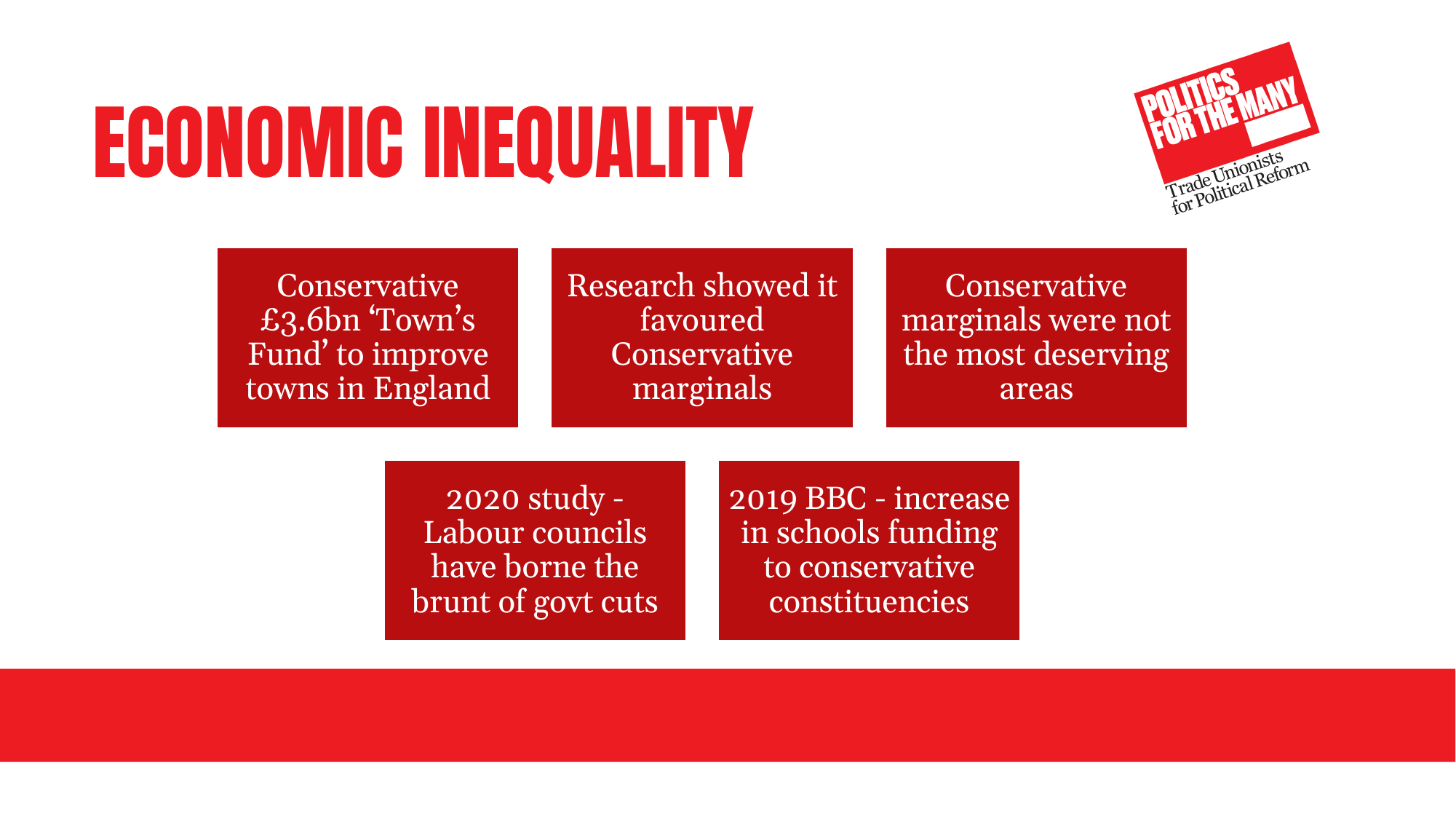

# ECONOMIC INEQUALITY
Conservative £3.6bn ‘Town’s Fund’ to improve towns in England
Research showed it favoured Conservative marginals
Conservative marginals were not the most deserving areas
2020 study - Labour councils have borne the brunt of govt cuts
2019 BBC - increase in schools funding to conservative constituencies